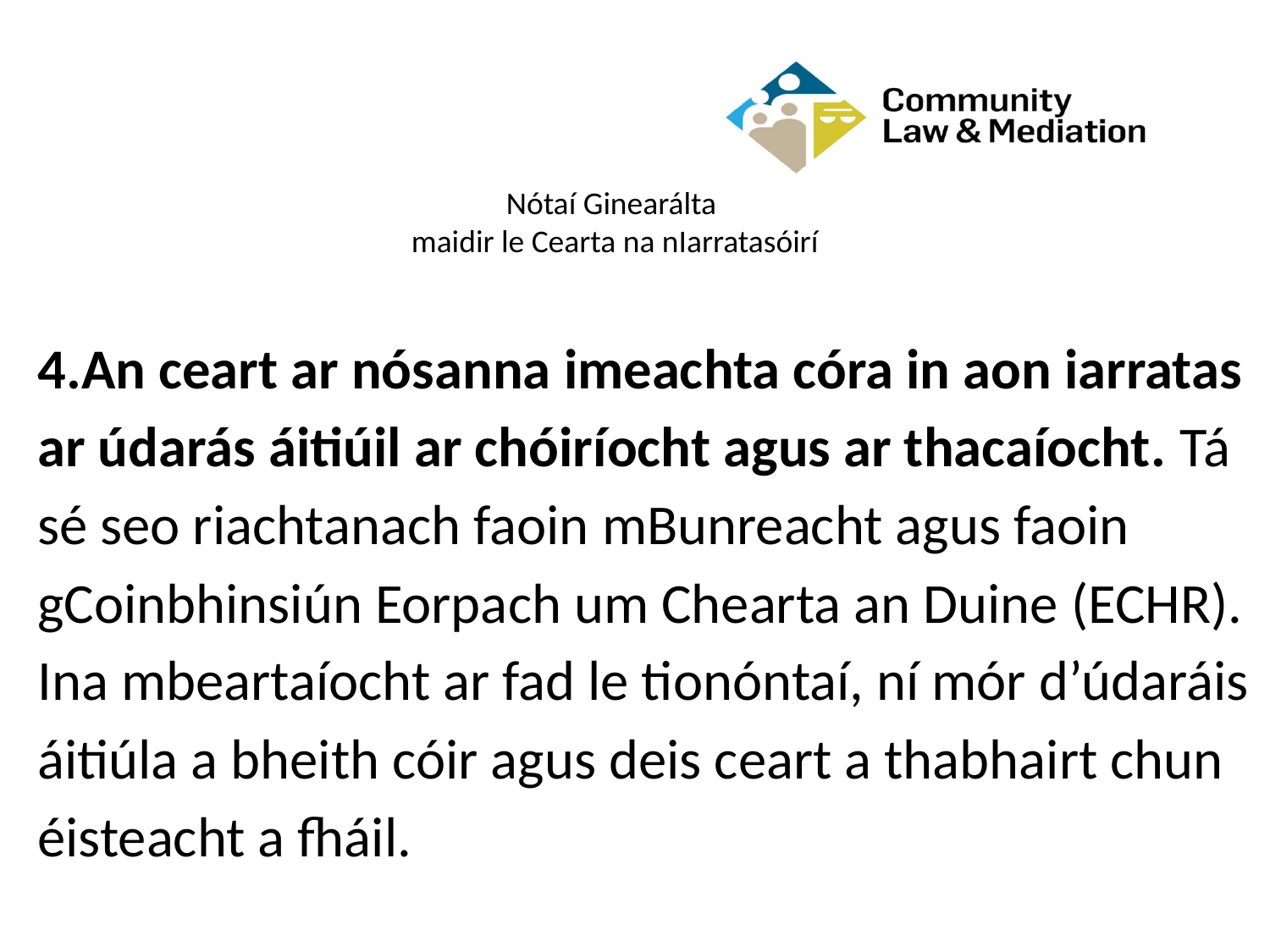

# Nótaí Ginearálta maidir le Cearta na nIarratasóirí
4.An ceart ar nósanna imeachta córa in aon iarratas ar údarás áitiúil ar chóiríocht agus ar thacaíocht. Tá sé seo riachtanach faoin mBunreacht agus faoin gCoinbhinsiún Eorpach um Chearta an Duine (ECHR).  Ina mbeartaíocht ar fad le tionóntaí, ní mór d’údaráis áitiúla a bheith cóir agus deis ceart a thabhairt chun éisteacht a fháil.